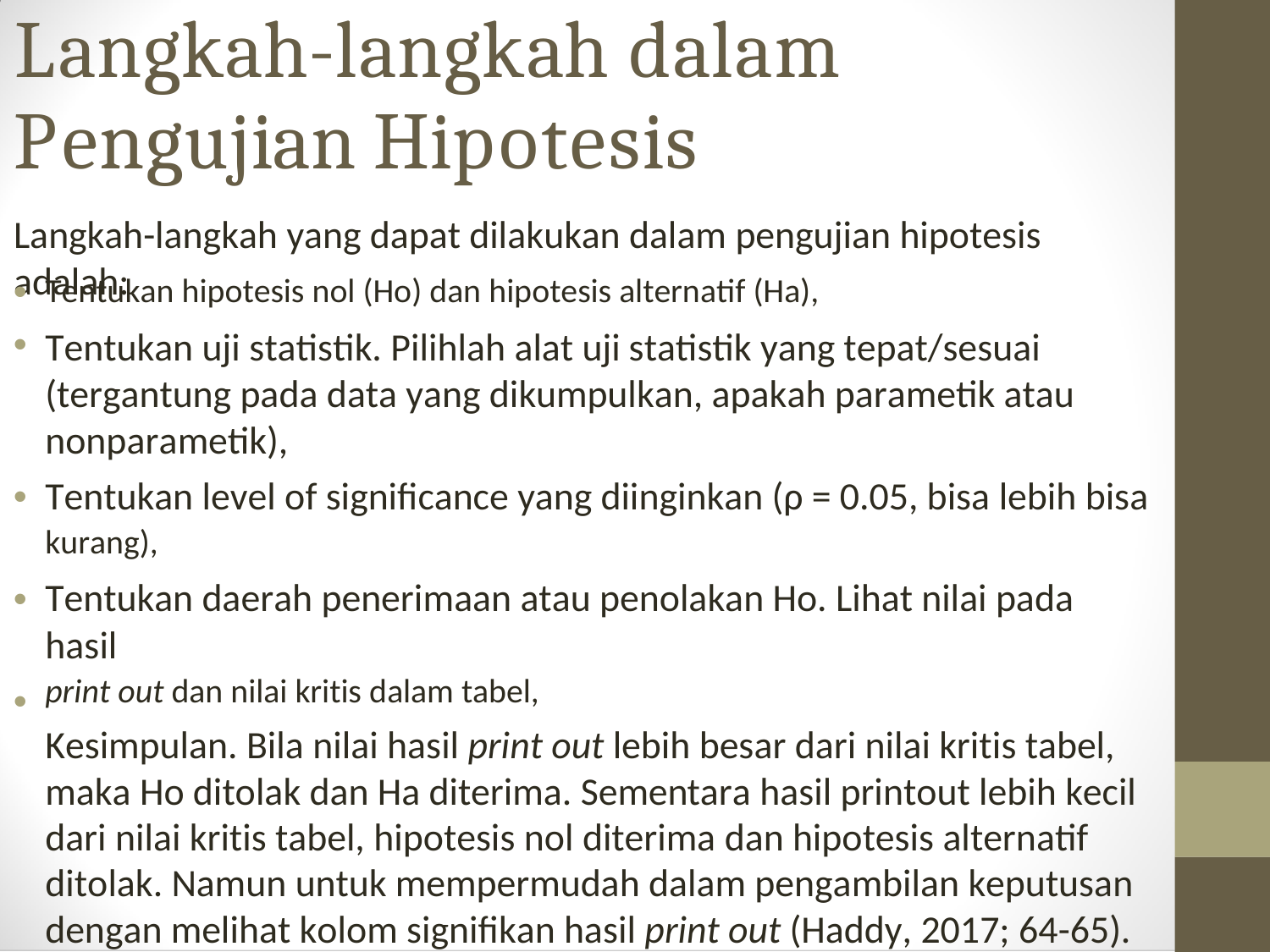

Langkah-langkah dalam
Pengujian Hipotesis
Langkah-langkah yang dapat dilakukan dalam pengujian hipotesis adalah:
•
•
Tentukan hipotesis nol (Ho) dan hipotesis alternatif (Ha),
Tentukan uji statistik. Pilihlah alat uji statistik yang tepat/sesuai (tergantung pada data yang dikumpulkan, apakah parametik atau nonparametik),
Tentukan level of significance yang diinginkan (ρ = 0.05, bisa lebih bisa
kurang),
Tentukan daerah penerimaan atau penolakan Ho. Lihat nilai pada hasil
print out dan nilai kritis dalam tabel,
Kesimpulan. Bila nilai hasil print out lebih besar dari nilai kritis tabel, maka Ho ditolak dan Ha diterima. Sementara hasil printout lebih kecil dari nilai kritis tabel, hipotesis nol diterima dan hipotesis alternatif ditolak. Namun untuk mempermudah dalam pengambilan keputusan dengan melihat kolom signifikan hasil print out (Haddy, 2017; 64-65).
•
•
•